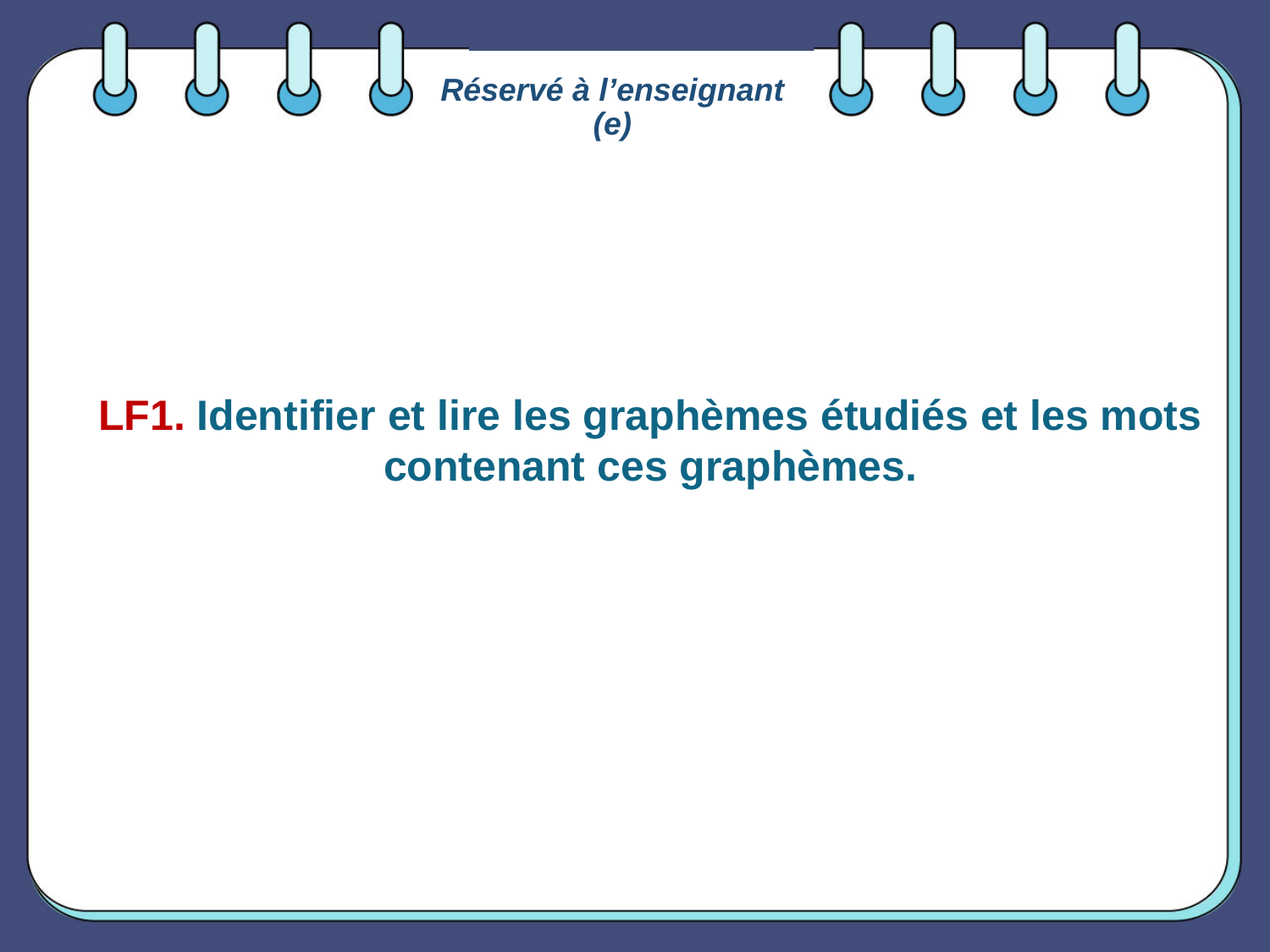

Réservé à l’enseignant (e)
LF1. Identifier et lire les graphèmes étudiés et les mots contenant ces graphèmes.